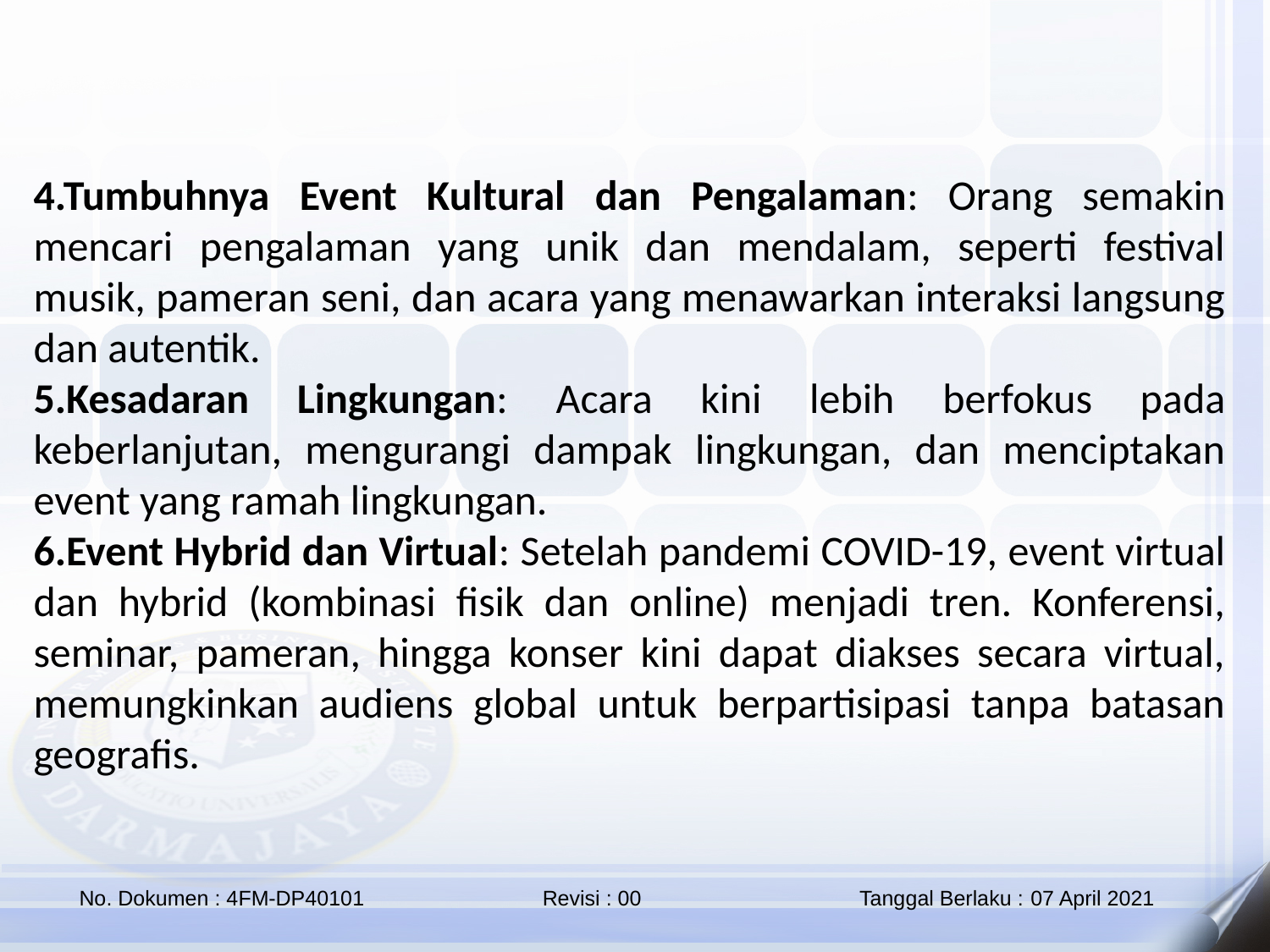

4.Tumbuhnya Event Kultural dan Pengalaman: Orang semakin mencari pengalaman yang unik dan mendalam, seperti festival musik, pameran seni, dan acara yang menawarkan interaksi langsung dan autentik.
5.Kesadaran Lingkungan: Acara kini lebih berfokus pada keberlanjutan, mengurangi dampak lingkungan, dan menciptakan event yang ramah lingkungan.
6.Event Hybrid dan Virtual: Setelah pandemi COVID-19, event virtual dan hybrid (kombinasi fisik dan online) menjadi tren. Konferensi, seminar, pameran, hingga konser kini dapat diakses secara virtual, memungkinkan audiens global untuk berpartisipasi tanpa batasan geografis.